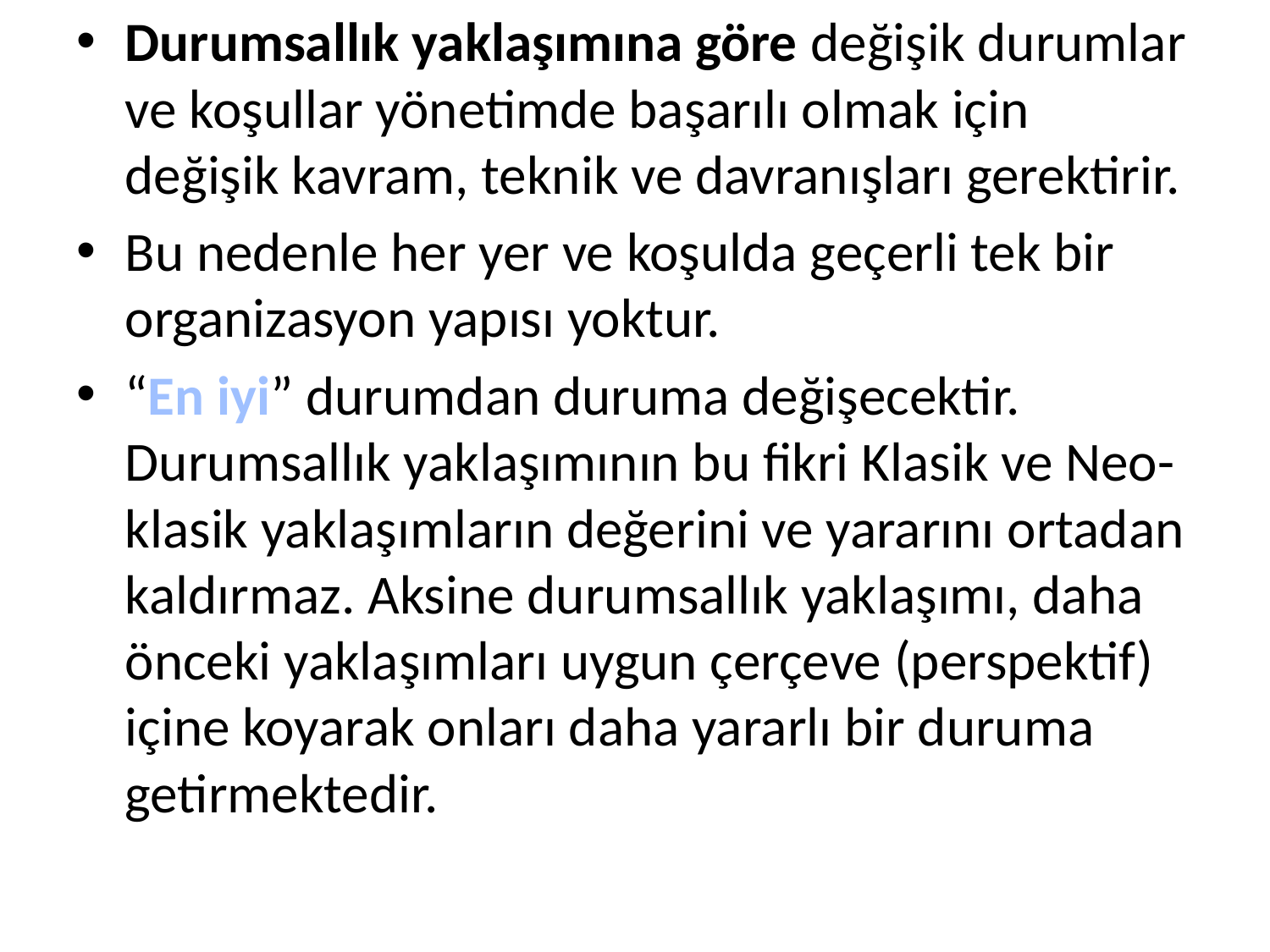

Durumsallık yaklaşımına göre değişik durumlar ve koşullar yönetimde başarılı olmak için değişik kavram, teknik ve davranışları gerektirir.
Bu nedenle her yer ve koşulda geçerli tek bir organizasyon yapısı yoktur.
“En iyi” durumdan duruma değişecektir. Durumsallık yaklaşımının bu fikri Klasik ve Neo- klasik yaklaşımların değerini ve yararını ortadan kaldırmaz. Aksine durumsallık yaklaşımı, daha önceki yaklaşımları uygun çerçeve (perspektif) içine koyarak onları daha yararlı bir duruma getirmektedir.